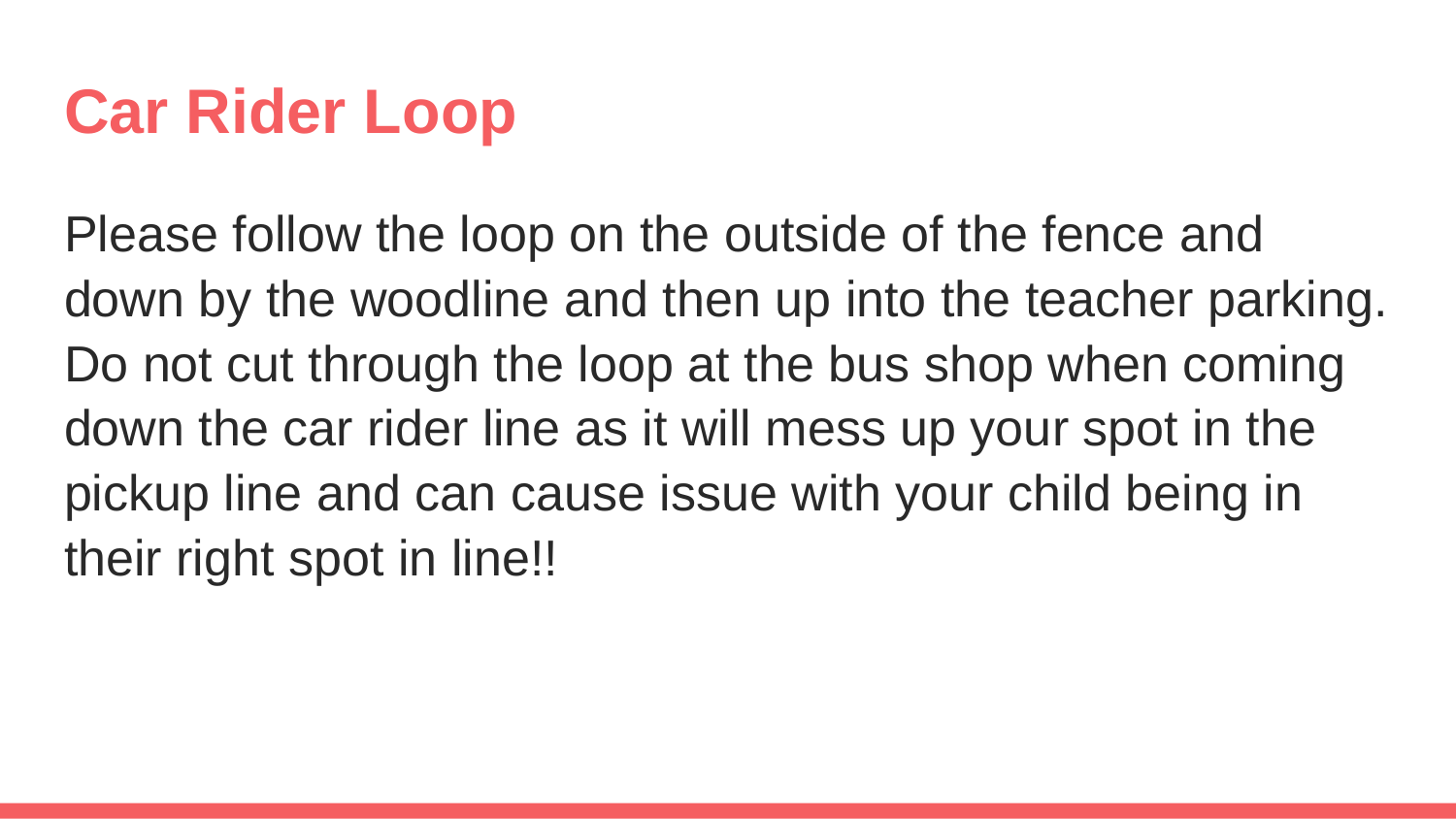

# Car Rider Loop
Please follow the loop on the outside of the fence and down by the woodline and then up into the teacher parking. Do not cut through the loop at the bus shop when coming down the car rider line as it will mess up your spot in the pickup line and can cause issue with your child being in their right spot in line!!